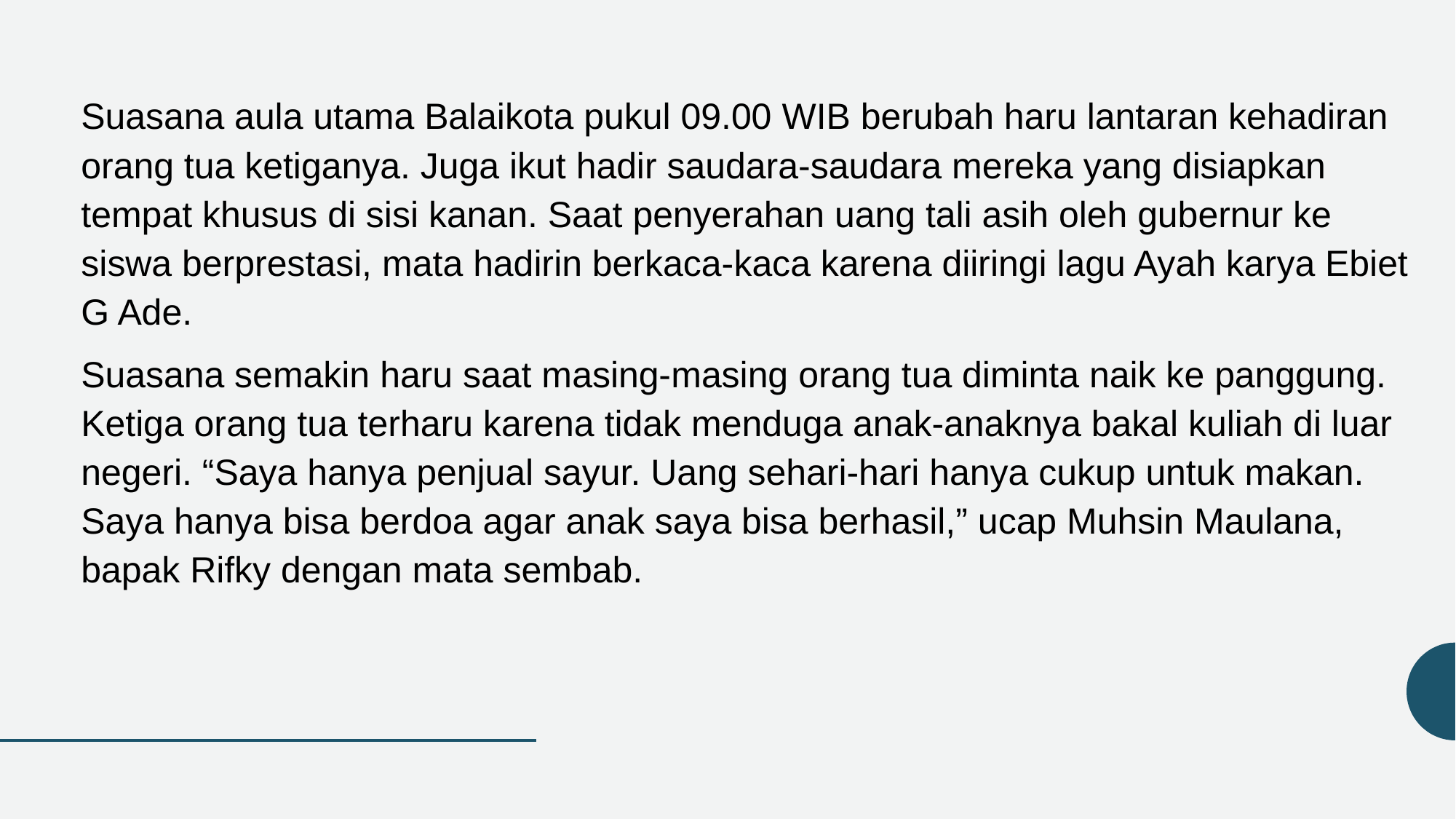

Suasana aula utama Balaikota pukul 09.00 WIB berubah haru lantaran kehadiran orang tua ketiganya. Juga ikut hadir saudara-saudara mereka yang disiapkan tempat khusus di sisi kanan. Saat penyerahan uang tali asih oleh gubernur ke siswa berprestasi, mata hadirin berkaca-kaca karena diiringi lagu Ayah karya Ebiet G Ade.
Suasana semakin haru saat masing-masing orang tua diminta naik ke panggung. Ketiga orang tua terharu karena tidak menduga anak-anaknya bakal kuliah di luar negeri. “Saya hanya penjual sayur. Uang sehari-hari hanya cukup untuk makan. Saya hanya bisa berdoa agar anak saya bisa berhasil,” ucap Muhsin Maulana, bapak Rifky dengan mata sembab.